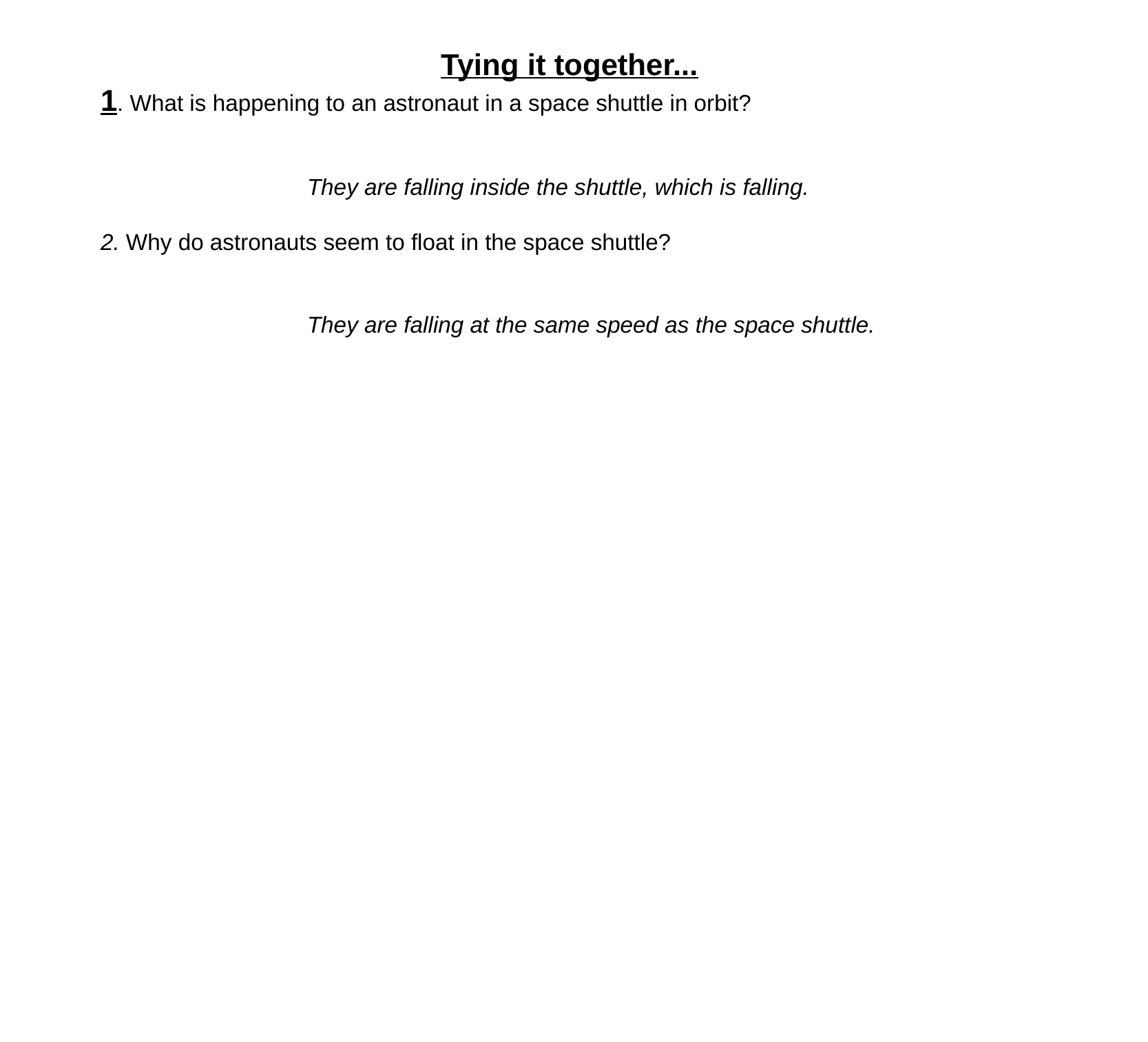

Tying it together...
1. What is happening to an astronaut in a space shuttle in orbit?

		They are falling inside the shuttle, which is falling.

2. Why do astronauts seem to float in the space shuttle?

		They are falling at the same speed as the space shuttle.